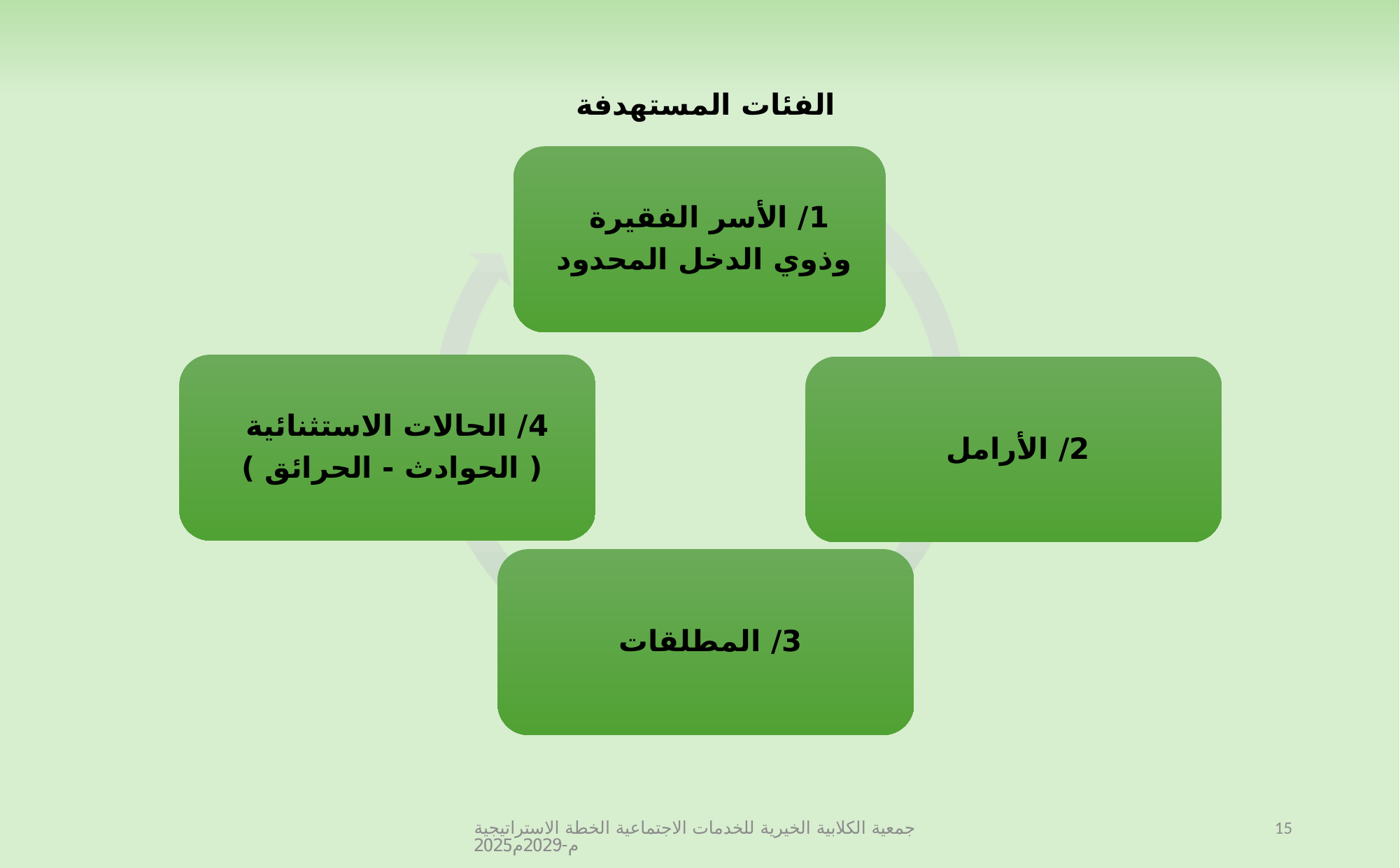

الفئات المستهدفة
1/ الأسر الفقيرة
وذوي الدخل المحدود
2/ الأرامل
3/ المطلقات
4/ الحالات الاستثنائية
( الحوادث - الحرائق )
جمعية الكلابية الخيرية للخدمات الاجتماعية الخطة الاستراتيجية 2025م-2029م
15